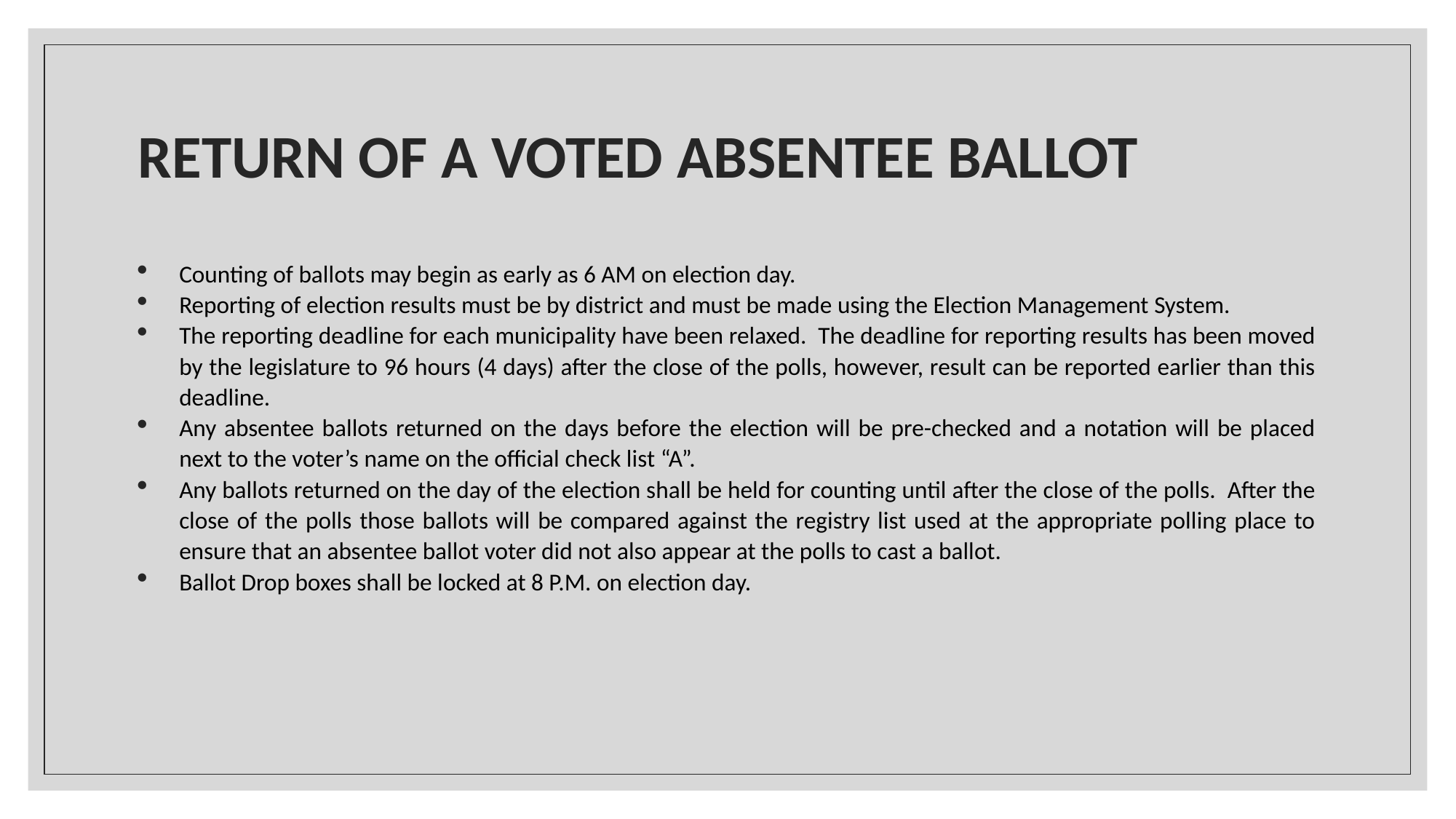

# RETURN OF A VOTED ABSENTEE BALLOT
Counting of ballots may begin as early as 6 AM on election day.
Reporting of election results must be by district and must be made using the Election Management System.
The reporting deadline for each municipality have been relaxed.  The deadline for reporting results has been moved by the legislature to 96 hours (4 days) after the close of the polls, however, result can be reported earlier than this deadline.
Any absentee ballots returned on the days before the election will be pre-checked and a notation will be placed next to the voter’s name on the official check list “A”.
Any ballots returned on the day of the election shall be held for counting until after the close of the polls.  After the close of the polls those ballots will be compared against the registry list used at the appropriate polling place to ensure that an absentee ballot voter did not also appear at the polls to cast a ballot.
Ballot Drop boxes shall be locked at 8 P.M. on election day.